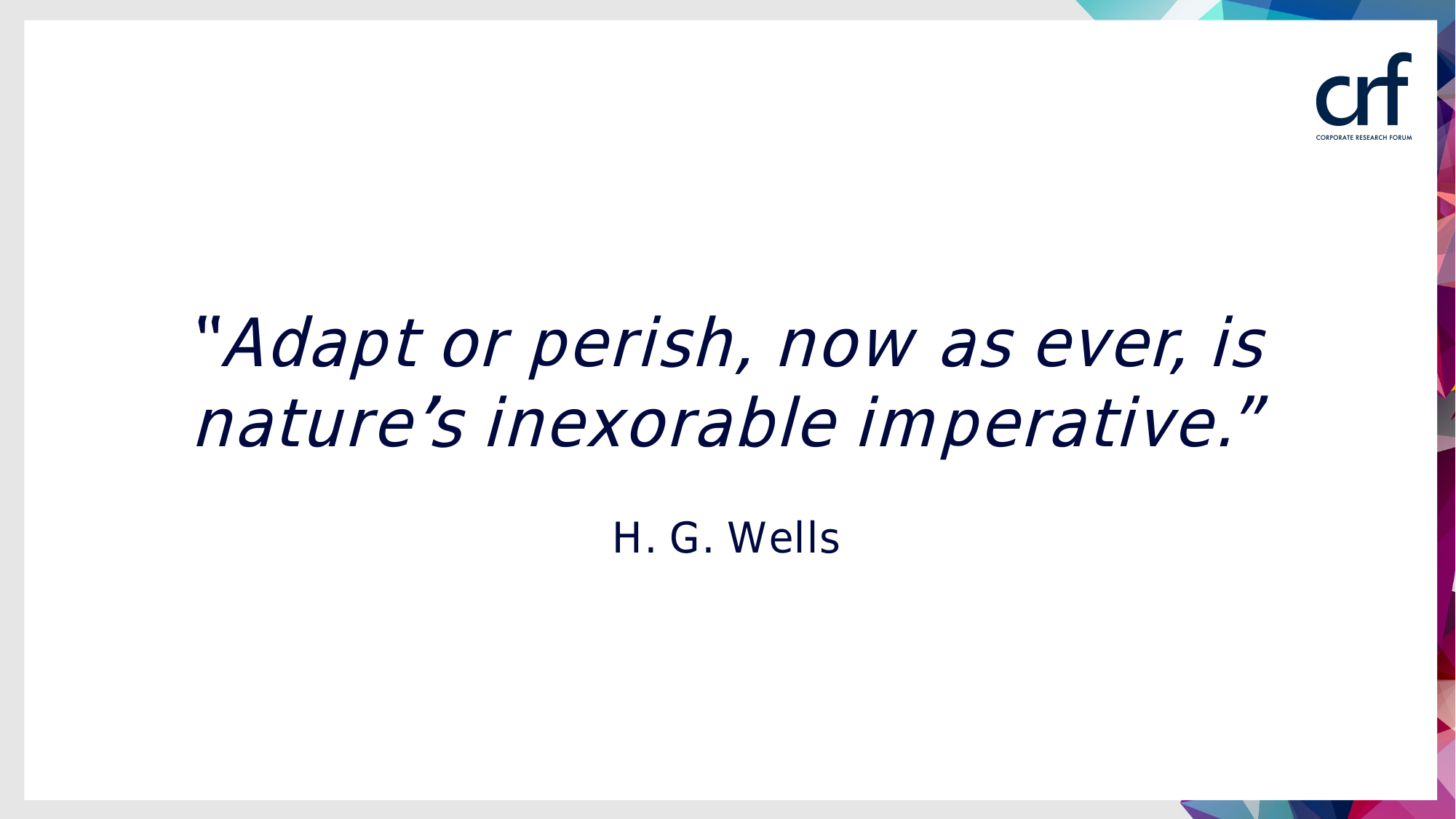

“Adapt or perish, now as ever, is nature’s inexorable imperative.”

H. G. Wells